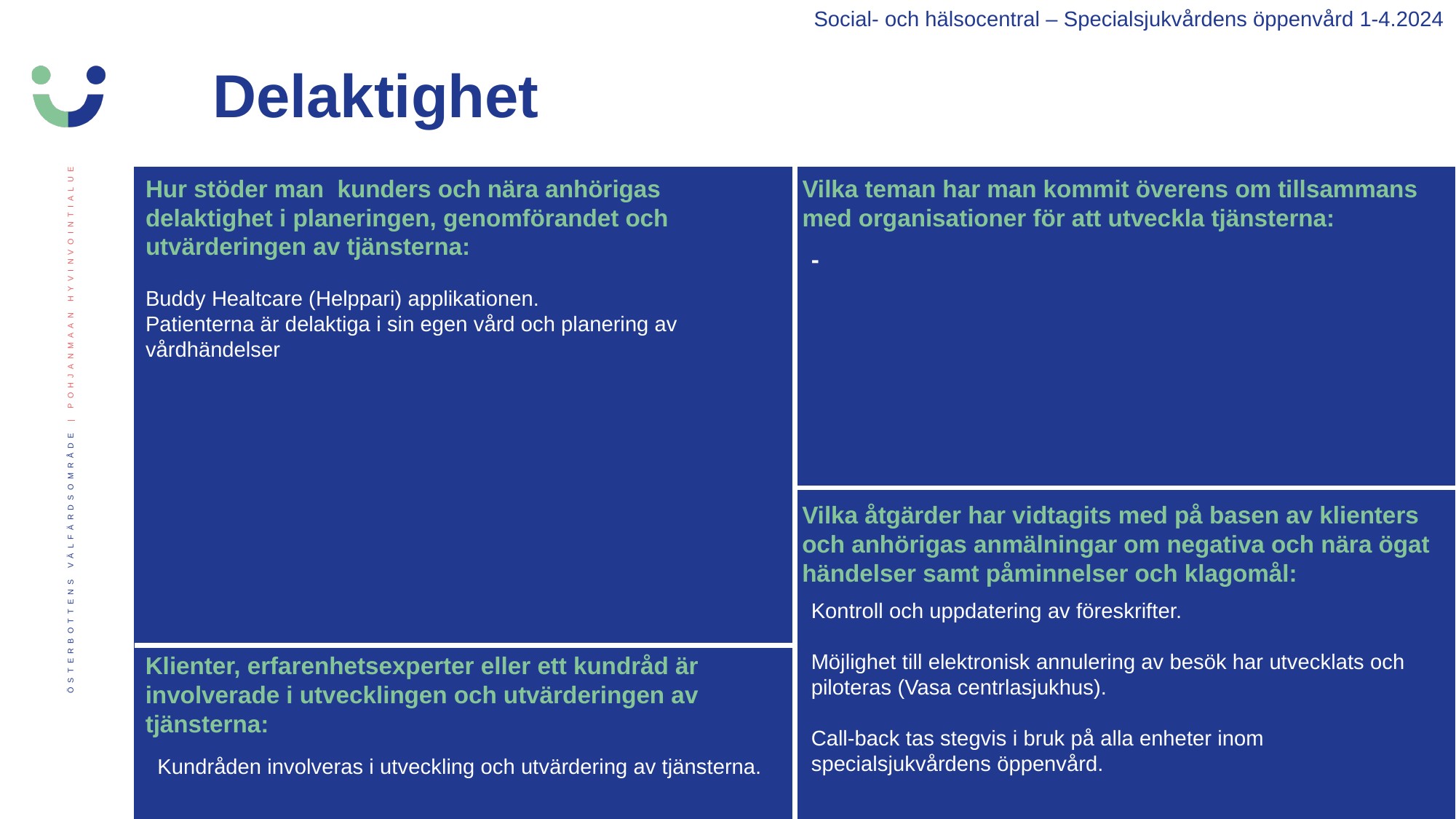

Social- och hälsocentral – Specialsjukvårdens öppenvård 1-4.2024
Delaktighet
Hur stöder man  kunders och nära anhörigas delaktighet i planeringen, genomförandet och utvärderingen av tjänsterna:
Vilka teman har man kommit överens om tillsammans med organisationer för att utveckla tjänsterna:

-
Buddy Healtcare (Helppari) applikationen.
Patienterna är delaktiga i sin egen vård och planering av vårdhändelser
Vilka åtgärder har vidtagits med på basen av klienters och anhörigas anmälningar om negativa och nära ögat händelser samt påminnelser och klagomål:
Kontroll och uppdatering av föreskrifter.

Möjlighet till elektronisk annulering av besök har utvecklats och piloteras (Vasa centrlasjukhus).

Call-back tas stegvis i bruk på alla enheter inom specialsjukvårdens öppenvård.

Klienter, erfarenhetsexperter eller ett kundråd är involverade i utvecklingen och utvärderingen av tjänsterna:
Kundråden involveras i utveckling och utvärdering av tjänsterna. ​